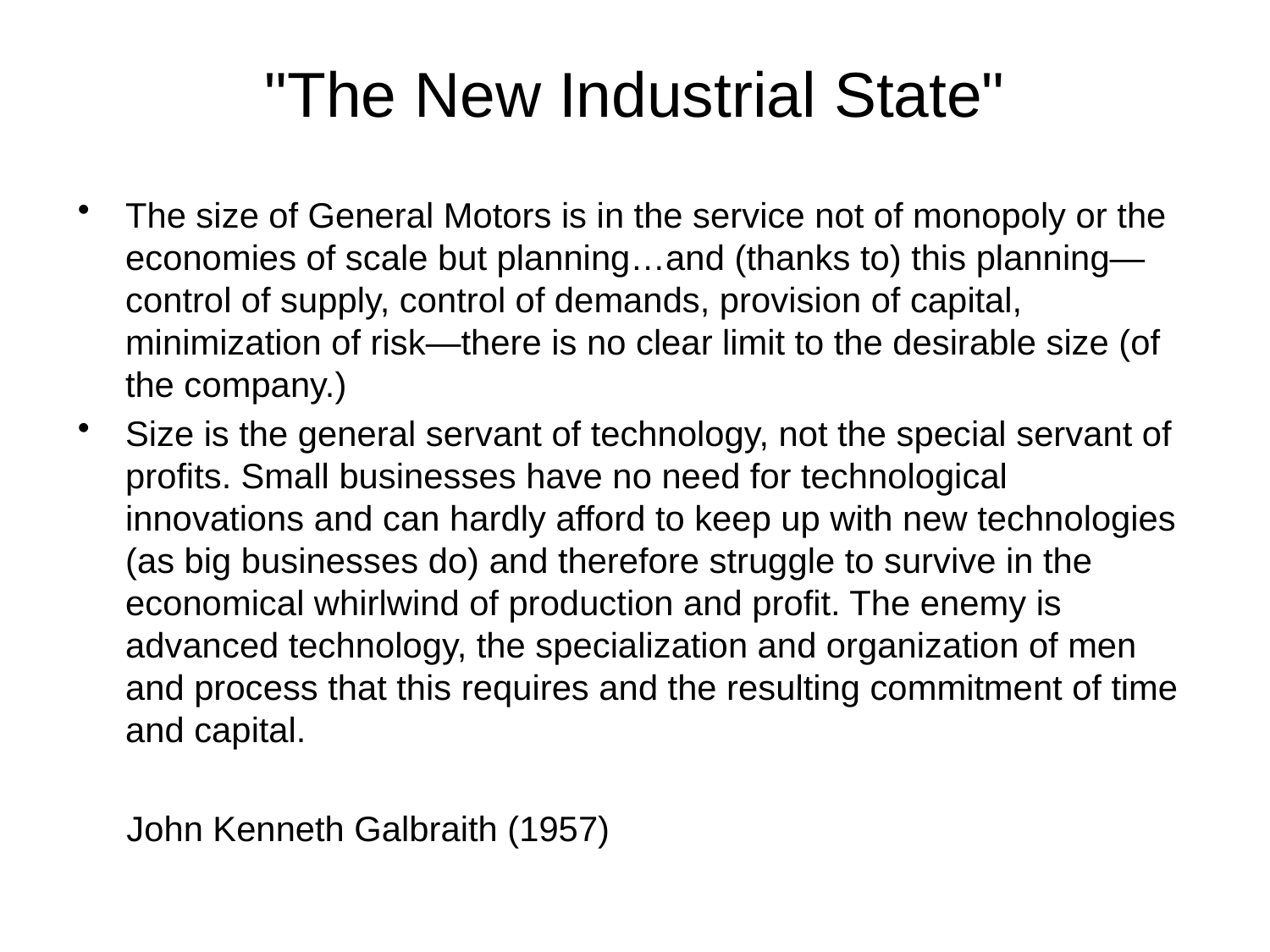

# "The New Industrial State"
The size of General Motors is in the service not of monopoly or the economies of scale but planning…and (thanks to) this planning—control of supply, control of demands, provision of capital, minimization of risk—there is no clear limit to the desirable size (of the company.)
Size is the general servant of technology, not the special servant of profits. Small businesses have no need for technological innovations and can hardly afford to keep up with new technologies (as big businesses do) and therefore struggle to survive in the economical whirlwind of production and profit. The enemy is advanced technology, the specialization and organization of men and process that this requires and the resulting commitment of time and capital.

     John Kenneth Galbraith (1957)